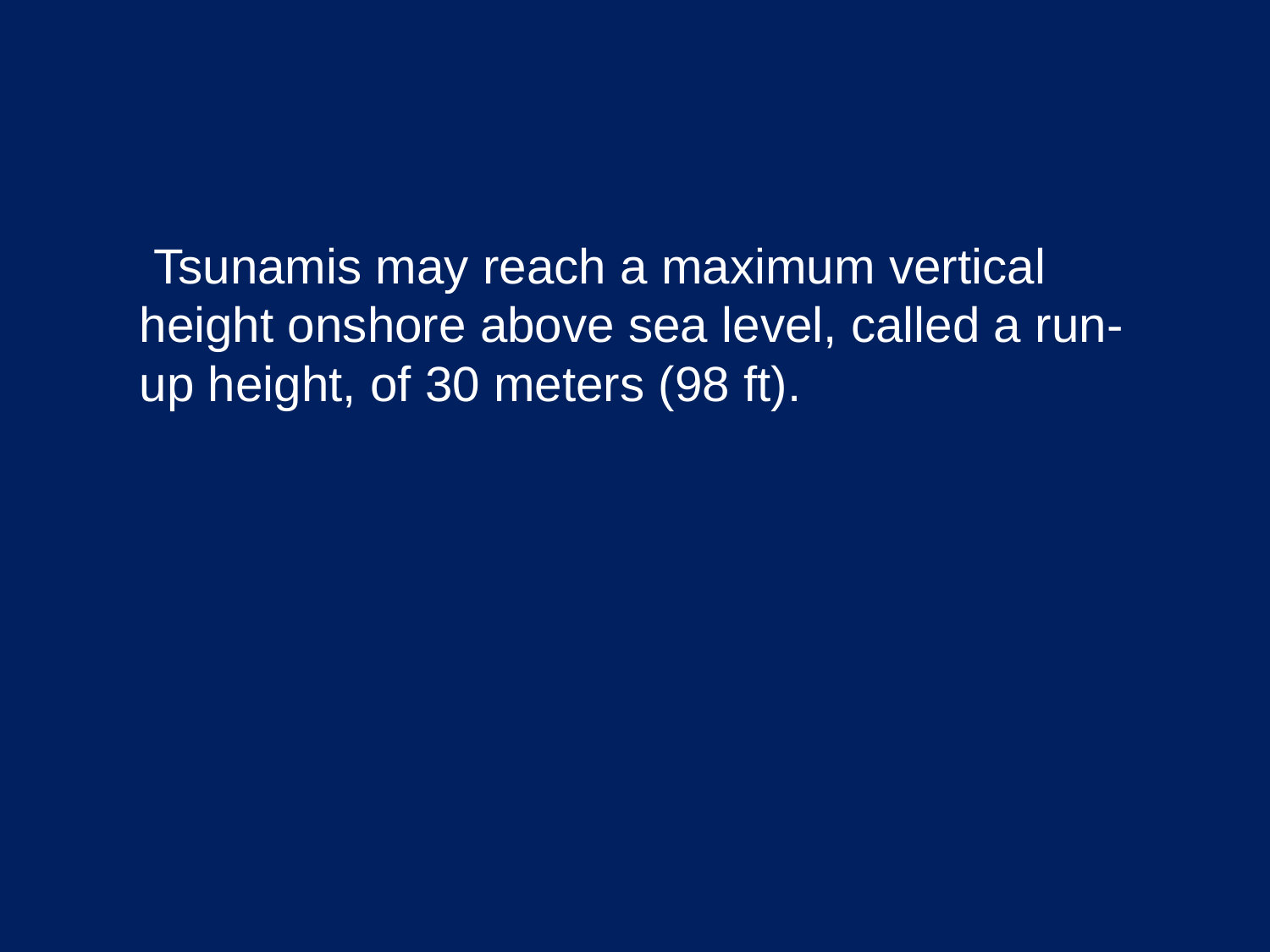

Tsunamis may reach a maximum vertical height onshore above sea level, called a run-up height, of 30 meters (98 ft).